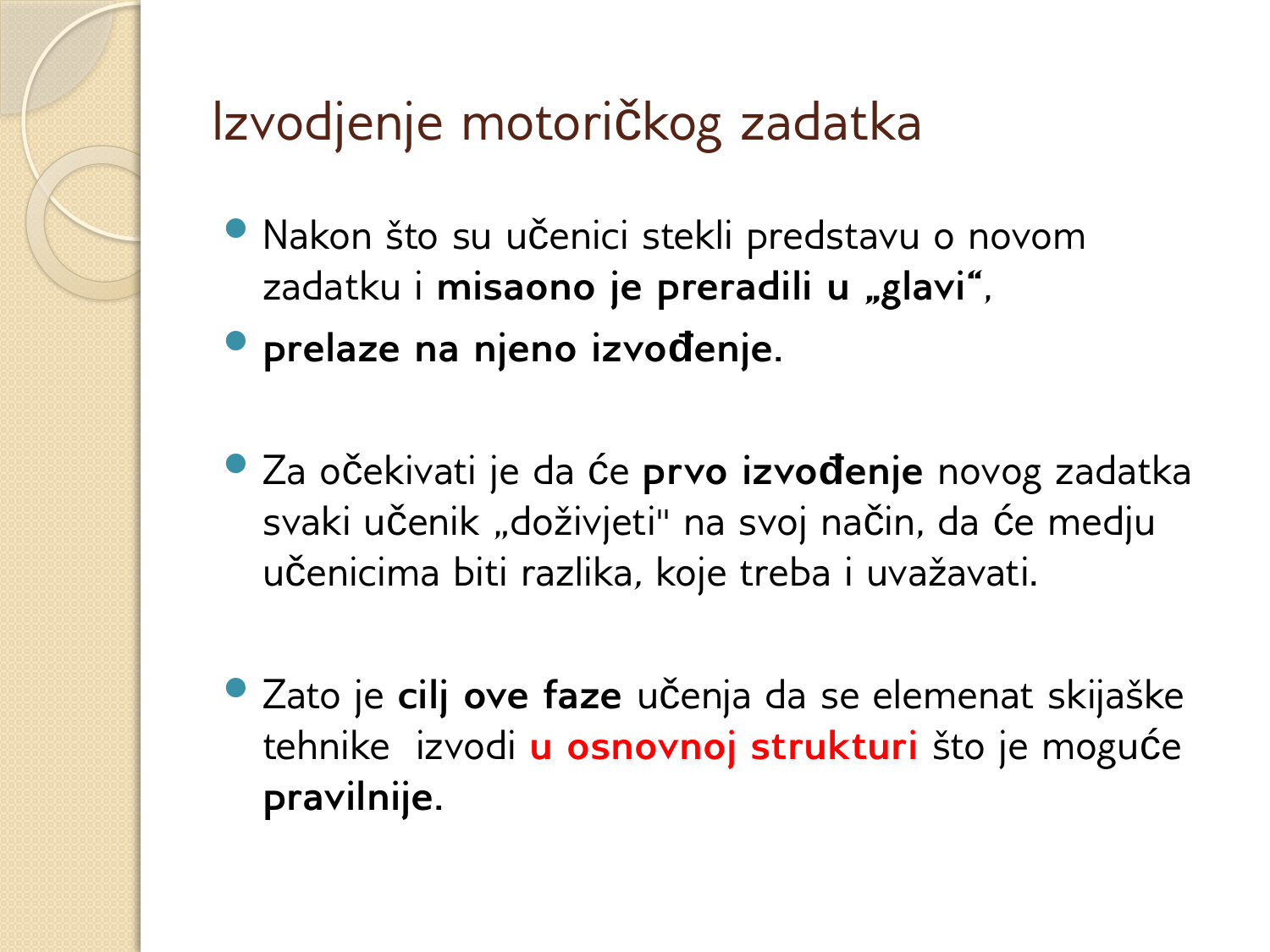

# Izvodjenje motoričkog zadatka
Nakon što su učenici stekli predstavu o novom zadatku i misaono je preradili u „glavi“,
prelaze na njeno izvođenje.

Za očekivati je da će prvo izvođenje novog zadatka svaki učenik „doživjeti" na svoj način, da će medju učenicima biti razlika, koje treba i uvažavati.

Zato je cilj ove faze učenja da se elemenat skijaške tehnike  izvodi u osnovnoj strukturi što je moguće pravilnije.